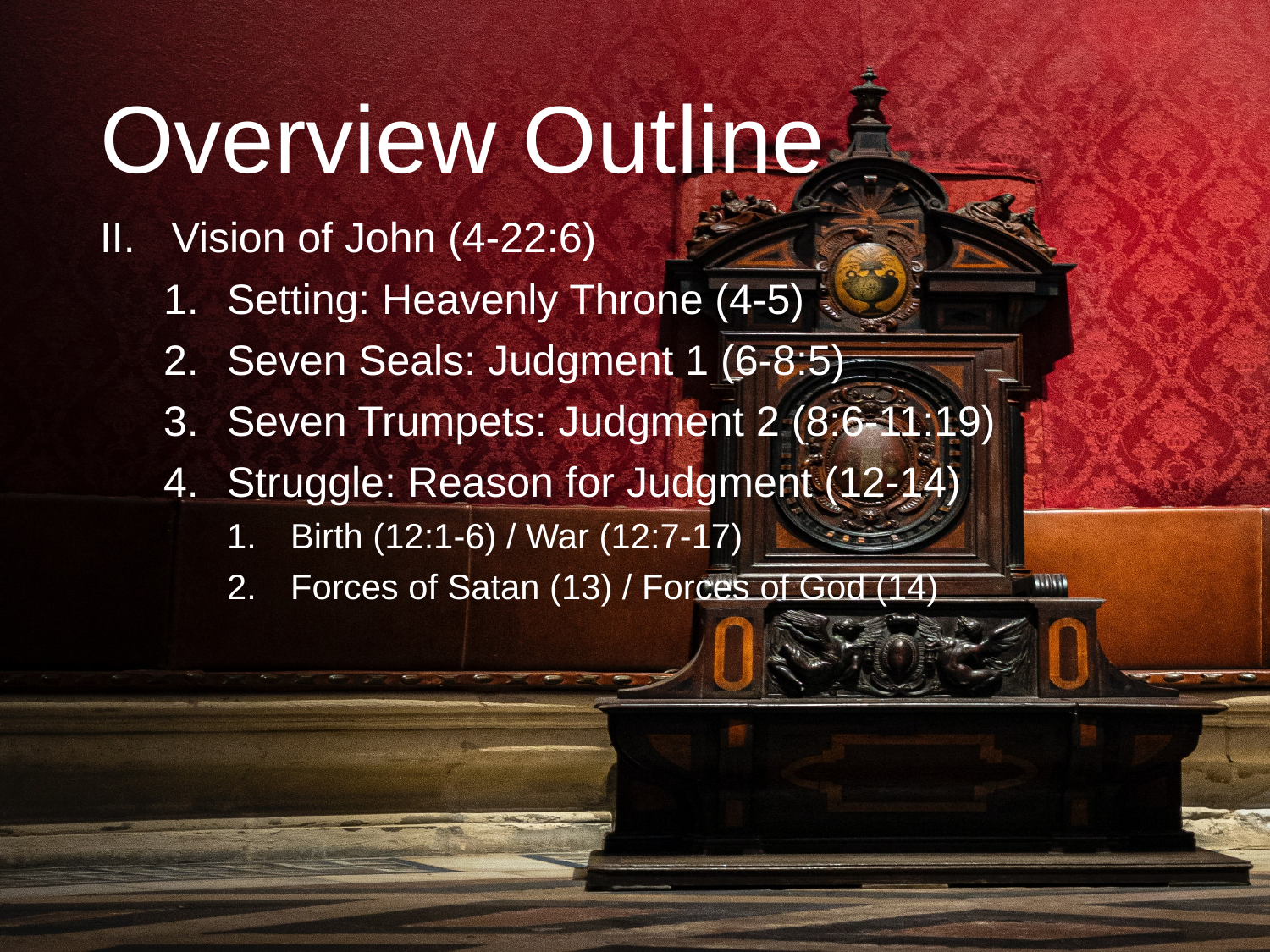

# Overview Outline
Vision of John (4-22:6)
Setting: Heavenly Throne (4-5)
Seven Seals: Judgment 1 (6-8:5)
Seven Trumpets: Judgment 2 (8:6-11:19)
Struggle: Reason for Judgment (12-14)
Birth (12:1-6) / War (12:7-17)
Forces of Satan (13) / Forces of God (14)